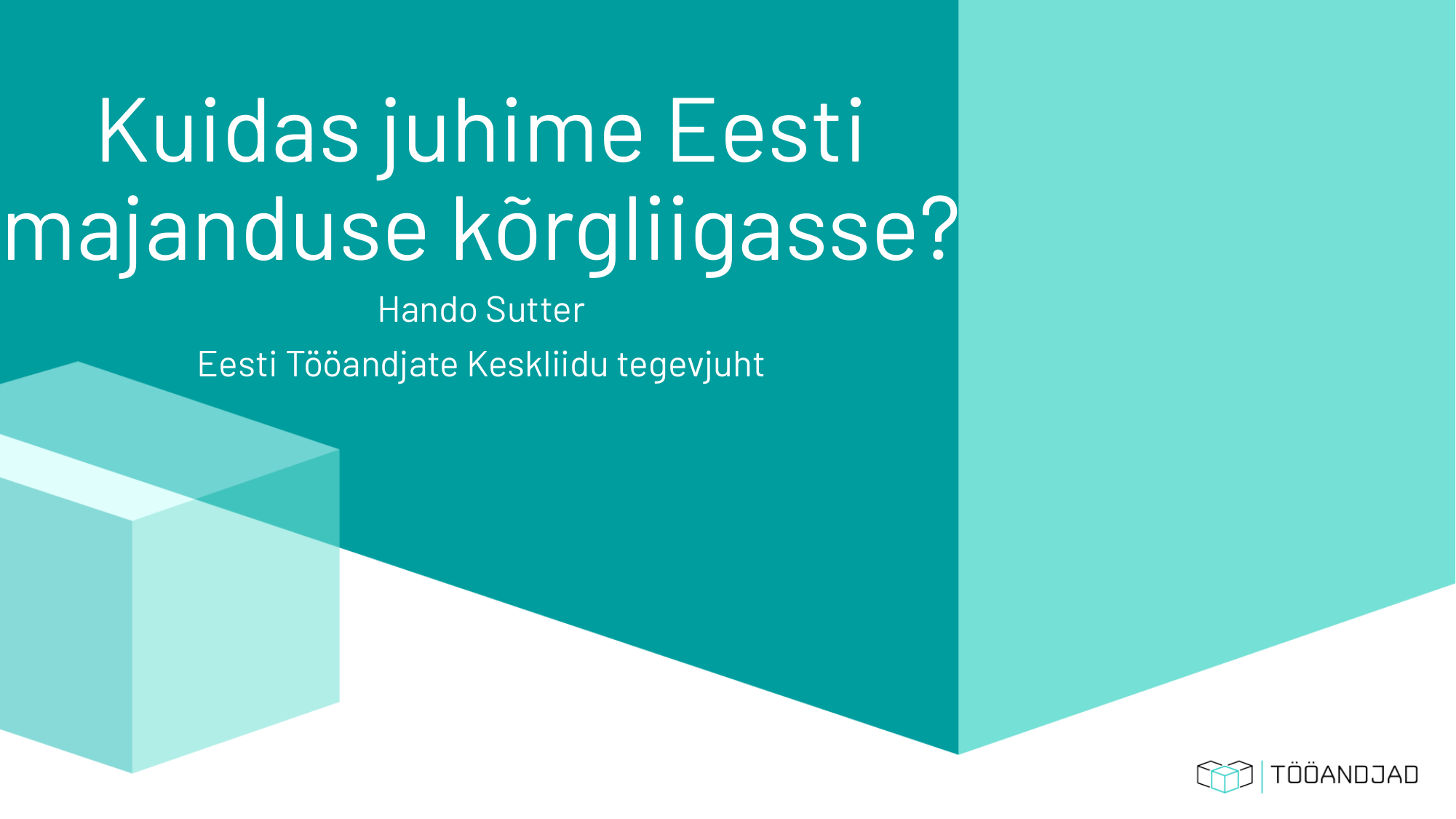

# Kuidas juhime Eesti majanduse kõrgliigasse?
Hando Sutter
Eesti Tööandjate Keskliidu tegevjuht